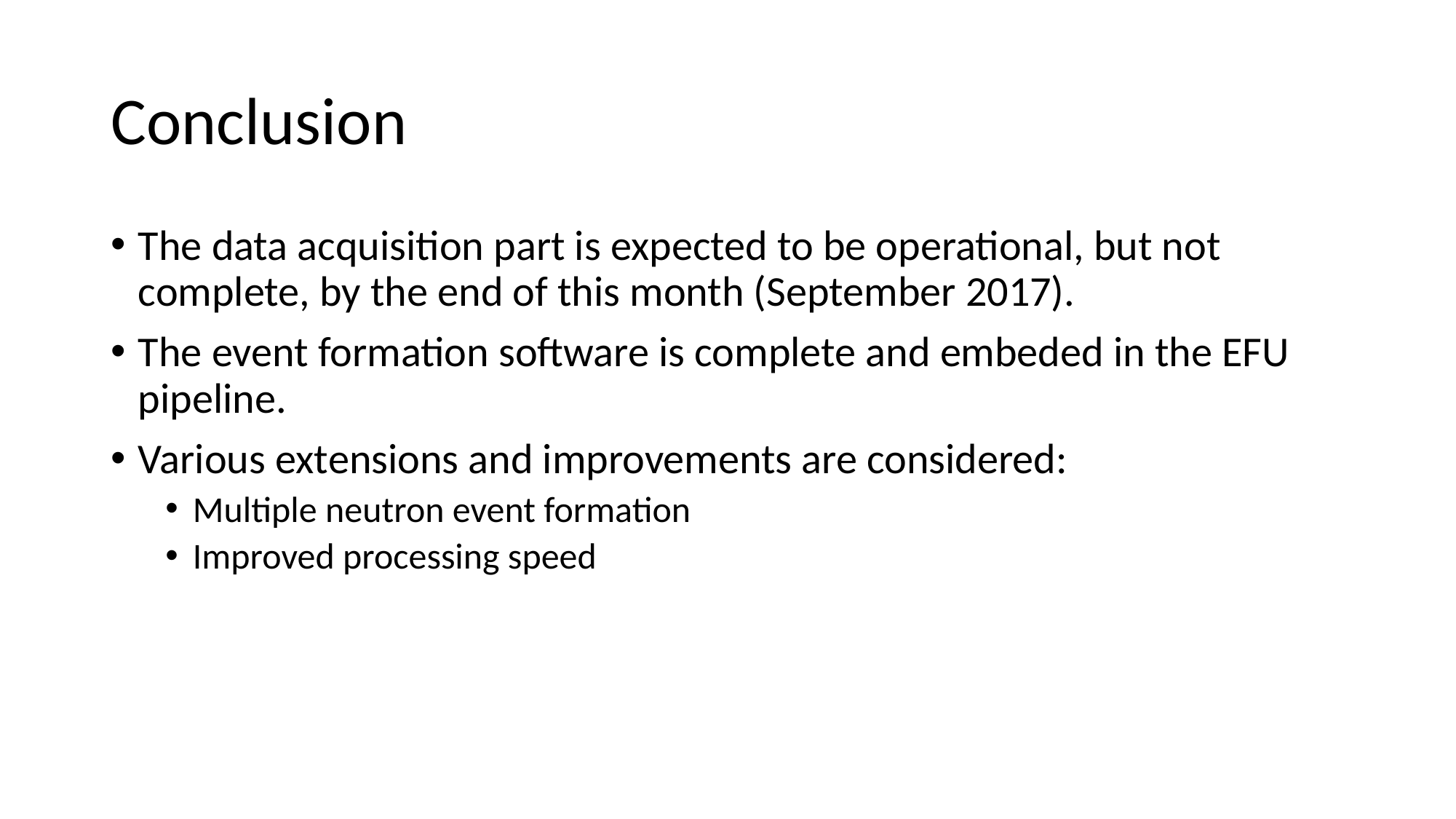

# Conclusion
The data acquisition part is expected to be operational, but not complete, by the end of this month (September 2017).
The event formation software is complete and embeded in the EFU pipeline.
Various extensions and improvements are considered:
Multiple neutron event formation
Improved processing speed